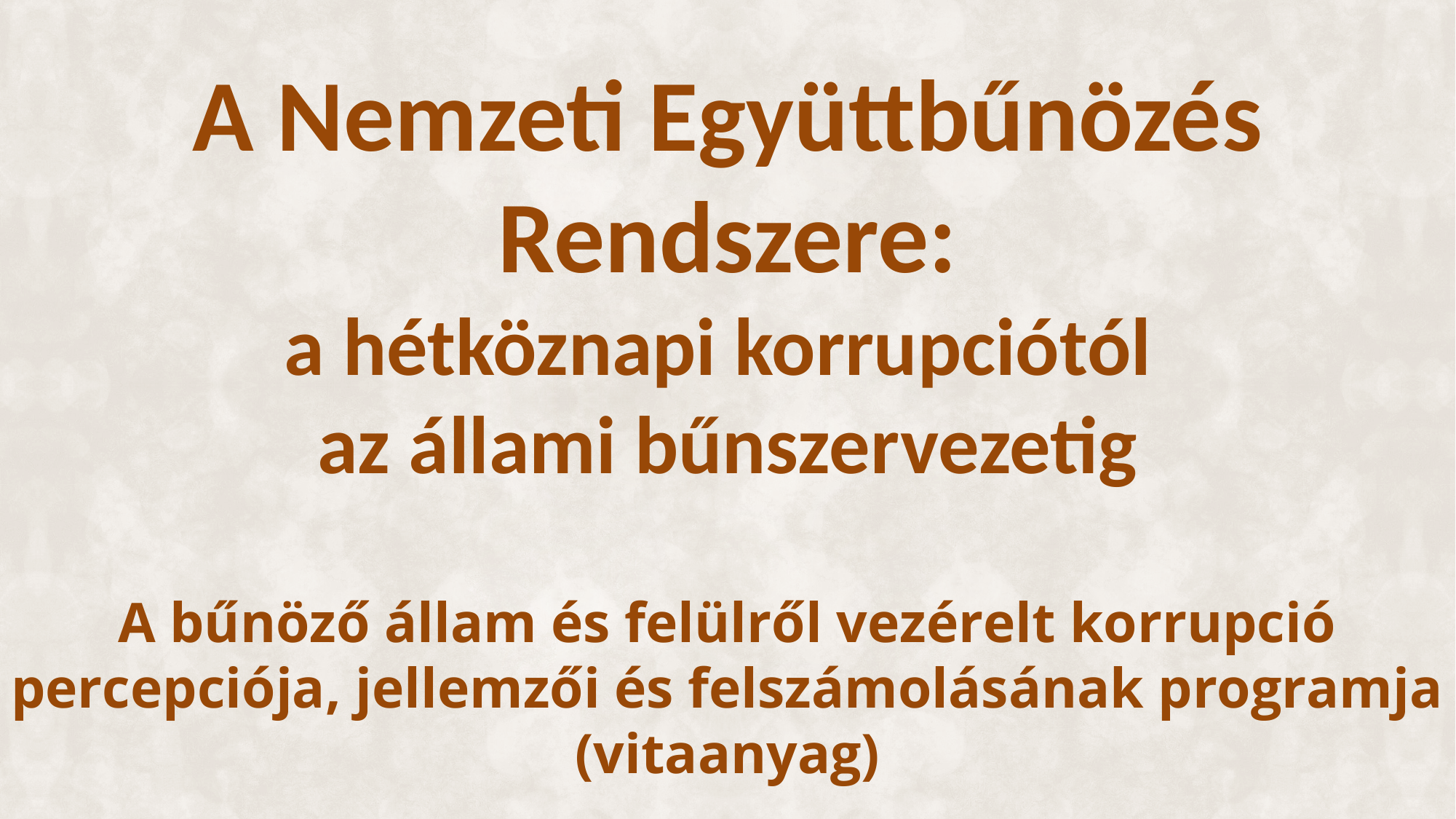

# A Nemzeti Együttbűnözés Rendszere: a hétköznapi korrupciótól az állami bűnszervezetig A bűnöző állam és felülről vezérelt korrupció percepciója, jellemzői és felszámolásának programja (vitaanyag)